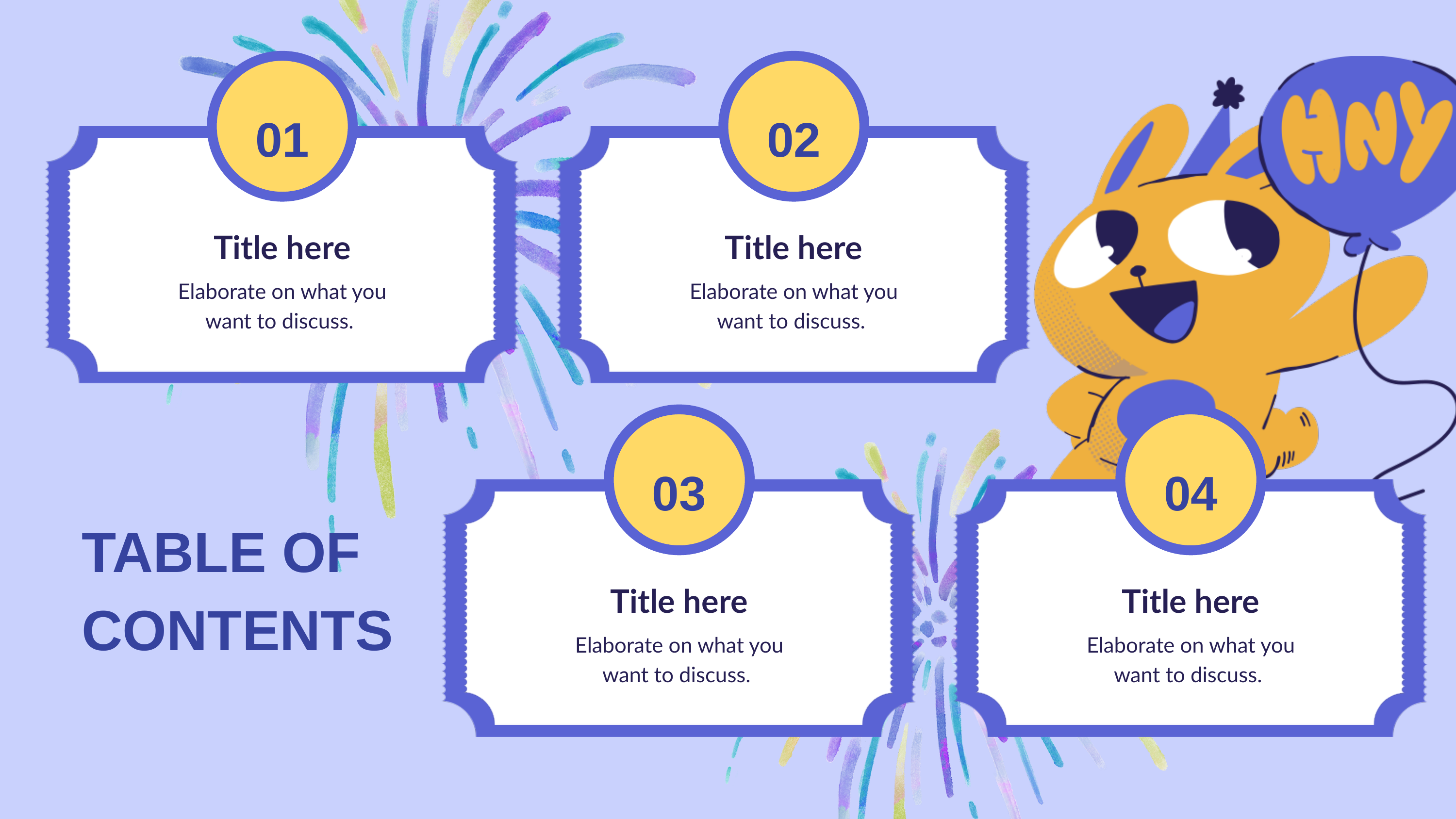

01

Title here
Elaborate on what you want to discuss.

02

Title here
Elaborate on what you want to discuss.

03

Title here
Elaborate on what you want to discuss.

04

Title here
Elaborate on what you want to discuss.

TABLE OF CONTENTS